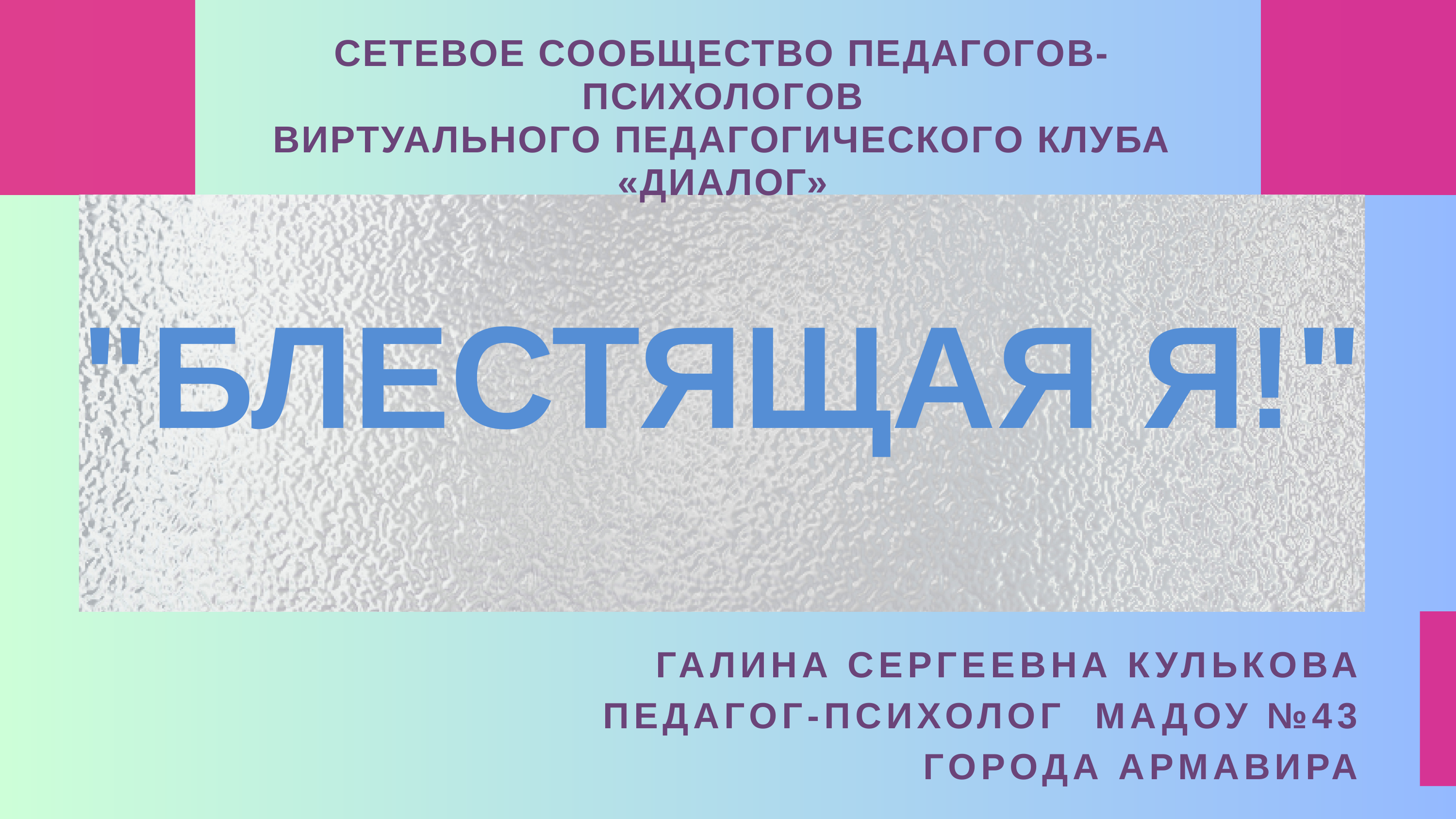

СЕТЕВОЕ СООБЩЕСТВО ПЕДАГОГОВ-ПСИХОЛОГОВ
ВИРТУАЛЬНОГО ПЕДАГОГИЧЕСКОГО КЛУБА «ДИАЛОГ»

"БЛЕСТЯЩАЯ Я!"

ГАЛИНА СЕРГЕЕВНА КУЛЬКОВА
ПЕДАГОГ-ПСИХОЛОГ  МАДОУ №43
ГОРОДА АРМАВИРА